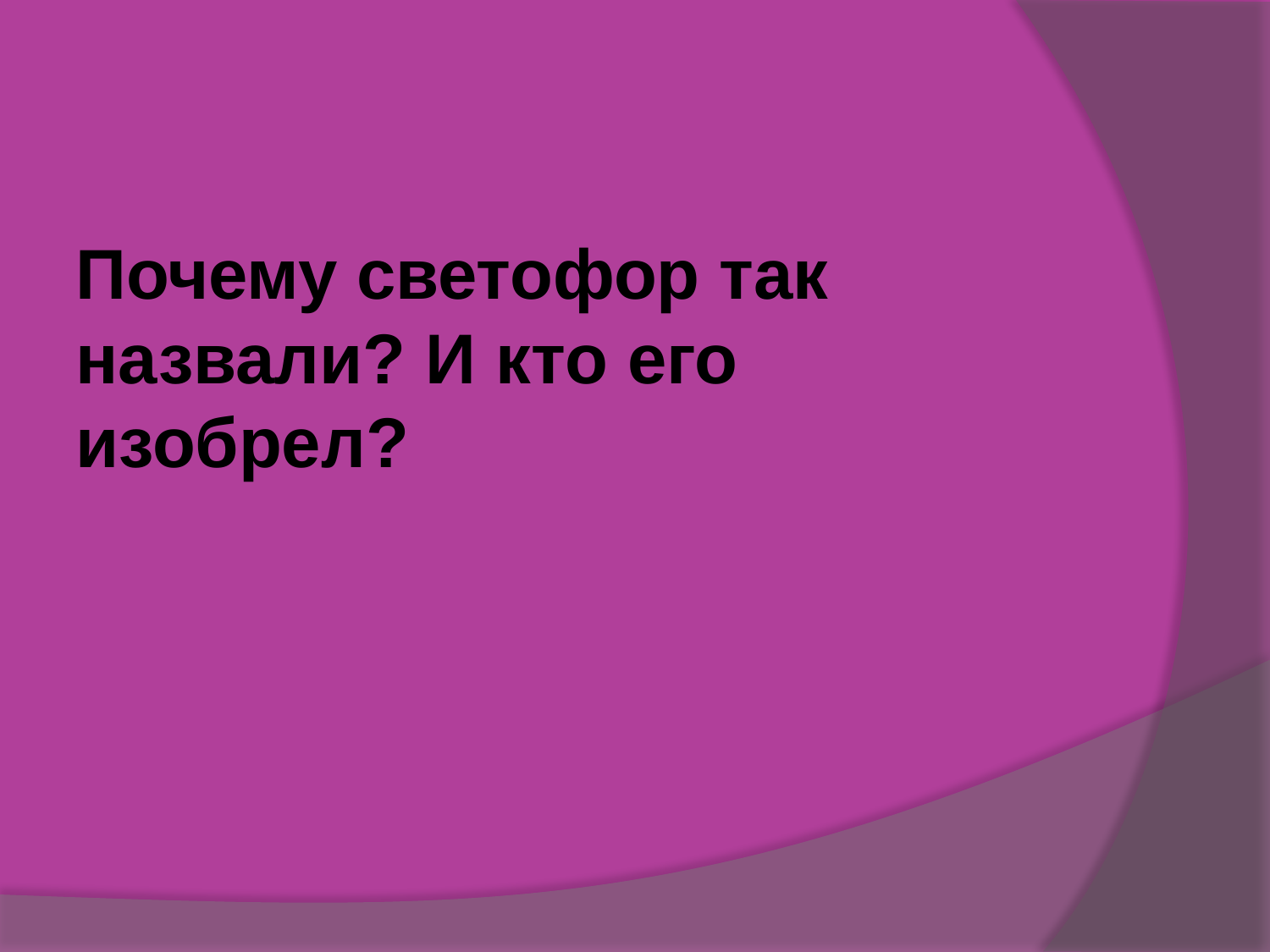

#
Почему светофор так назвали? И кто его изобрел?